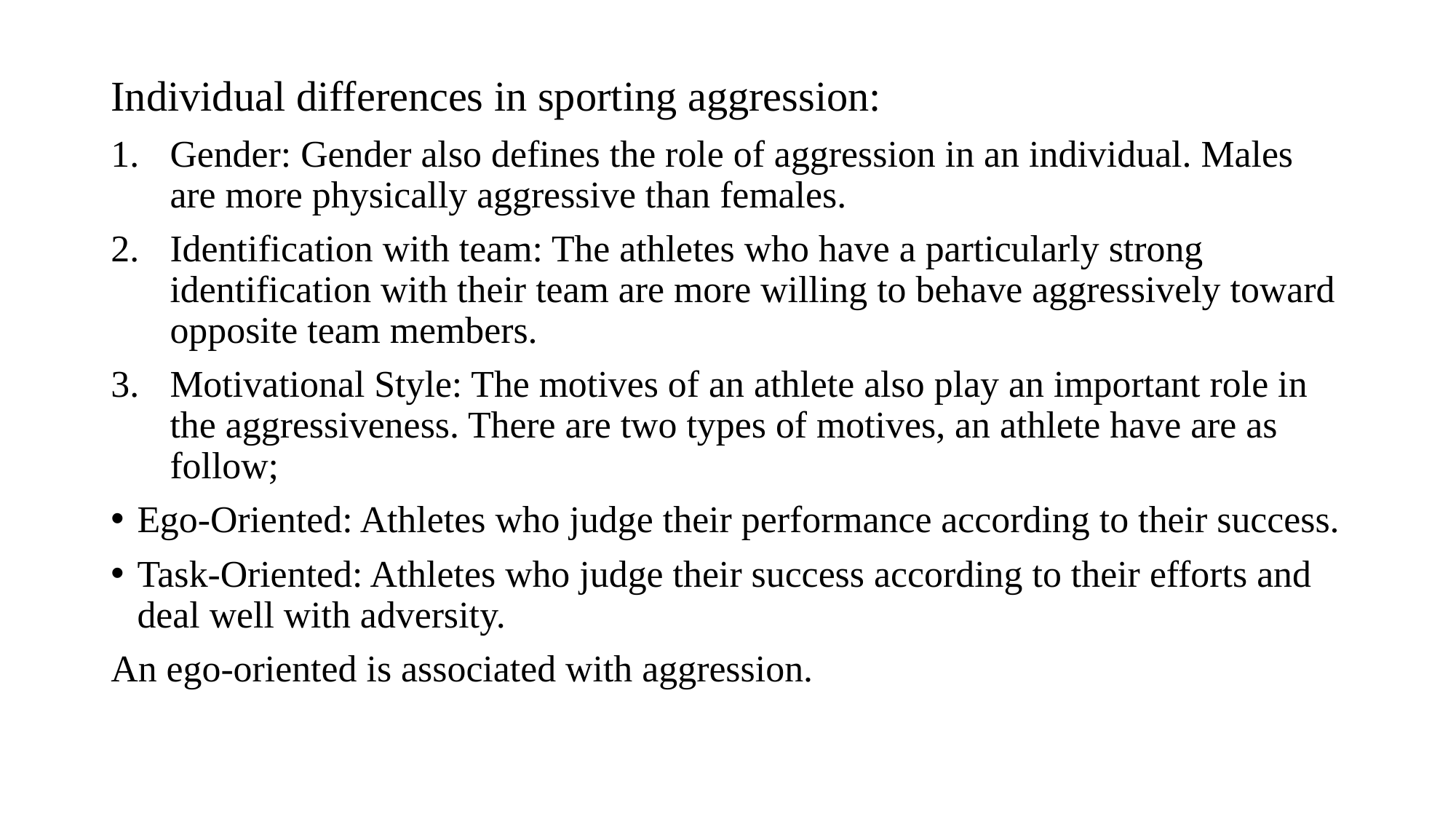

# Individual differences in sporting aggression:
Gender: Gender also defines the role of aggression in an individual. Males are more physically aggressive than females.
Identification with team: The athletes who have a particularly strong identification with their team are more willing to behave aggressively toward opposite team members.
Motivational Style: The motives of an athlete also play an important role in the aggressiveness. There are two types of motives, an athlete have are as follow;
Ego-Oriented: Athletes who judge their performance according to their success.
Task-Oriented: Athletes who judge their success according to their efforts and deal well with adversity.
An ego-oriented is associated with aggression.